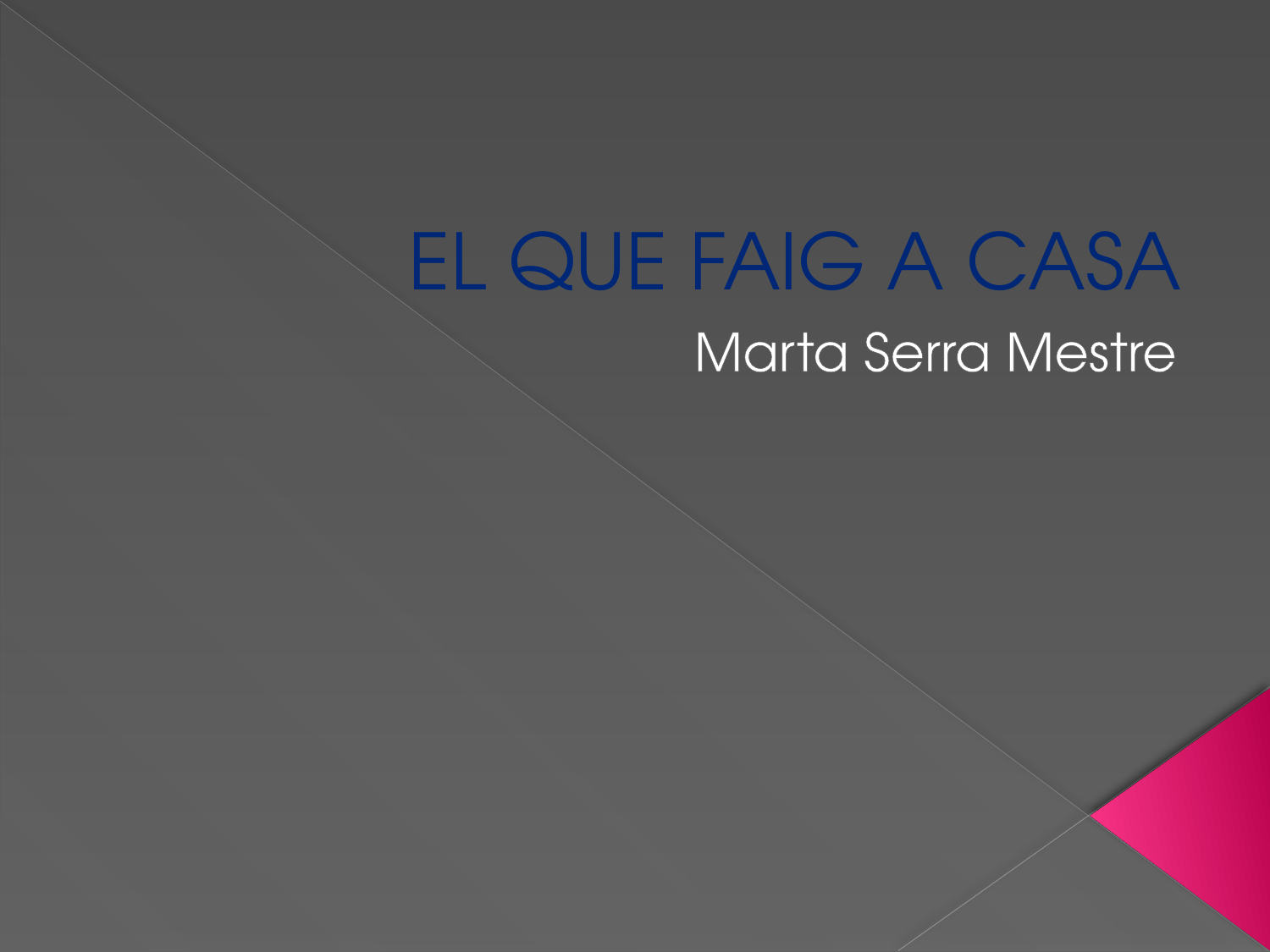

# EL QUE FAIG A CASA
Marta Serra Mestre